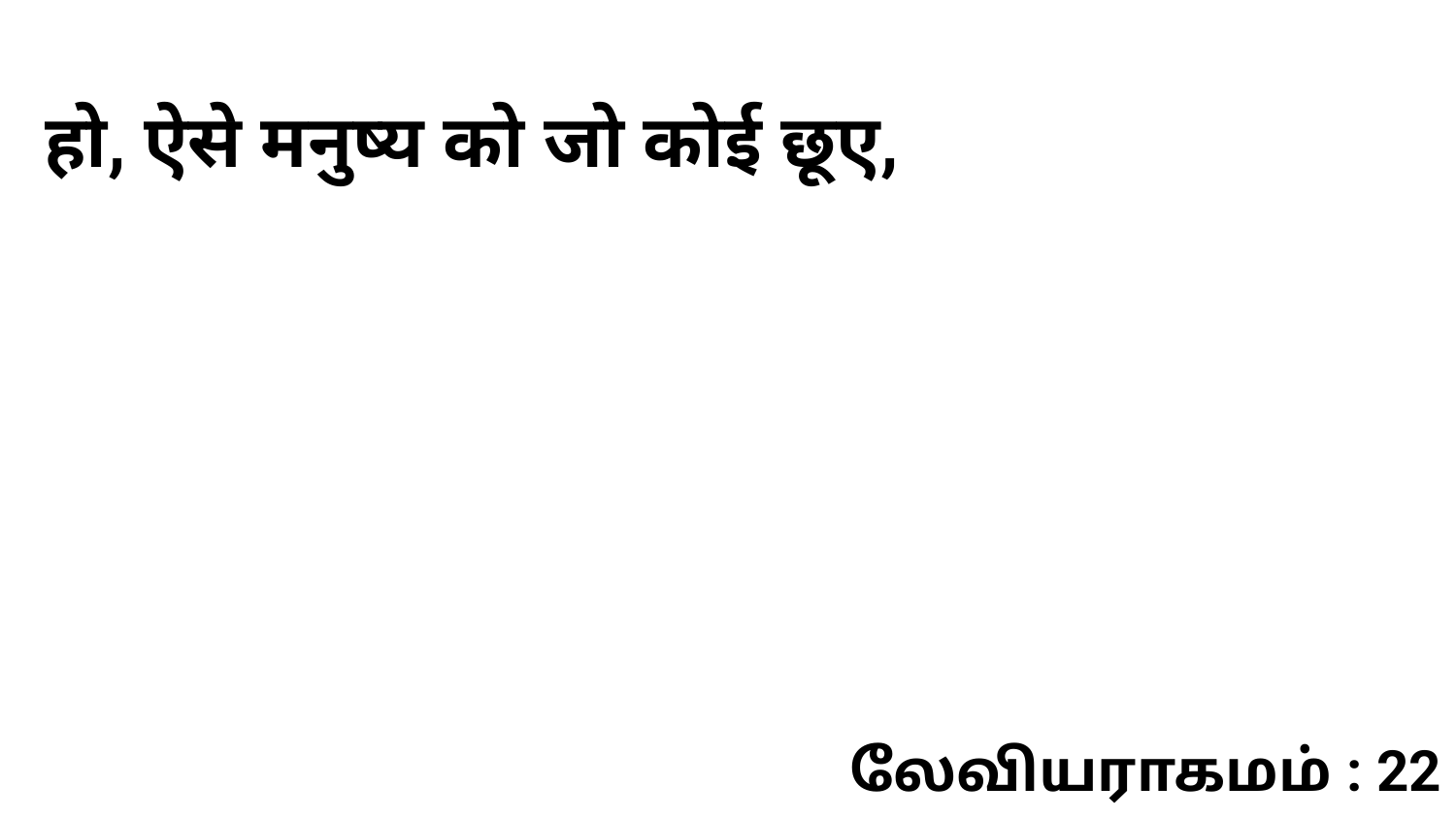

हो, ऐसे मनुष्य को जो कोई छूए,
லேவியராகமம் : 22